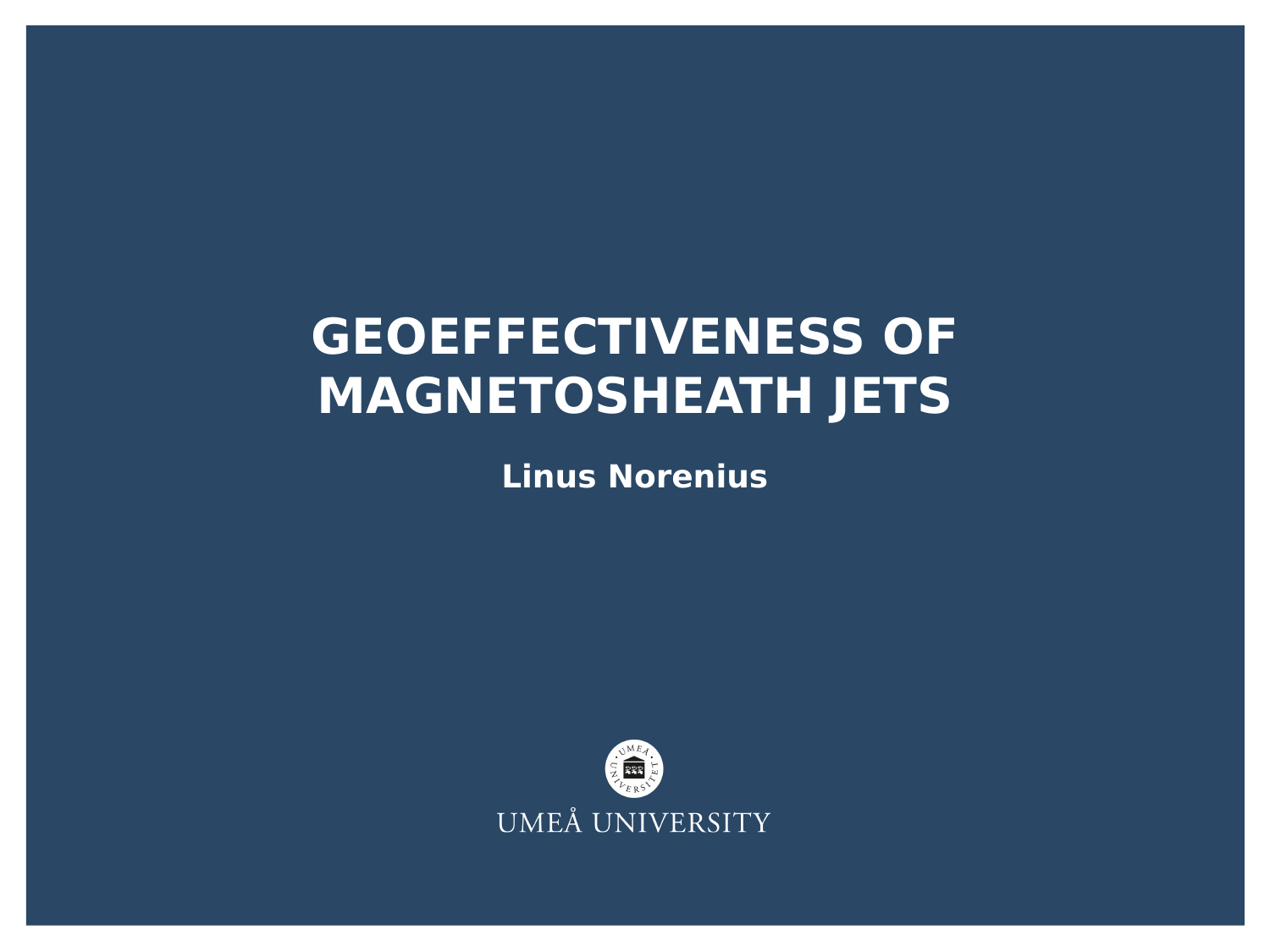

# Geoeffectiveness of magnetosheath jets
Linus Norenius